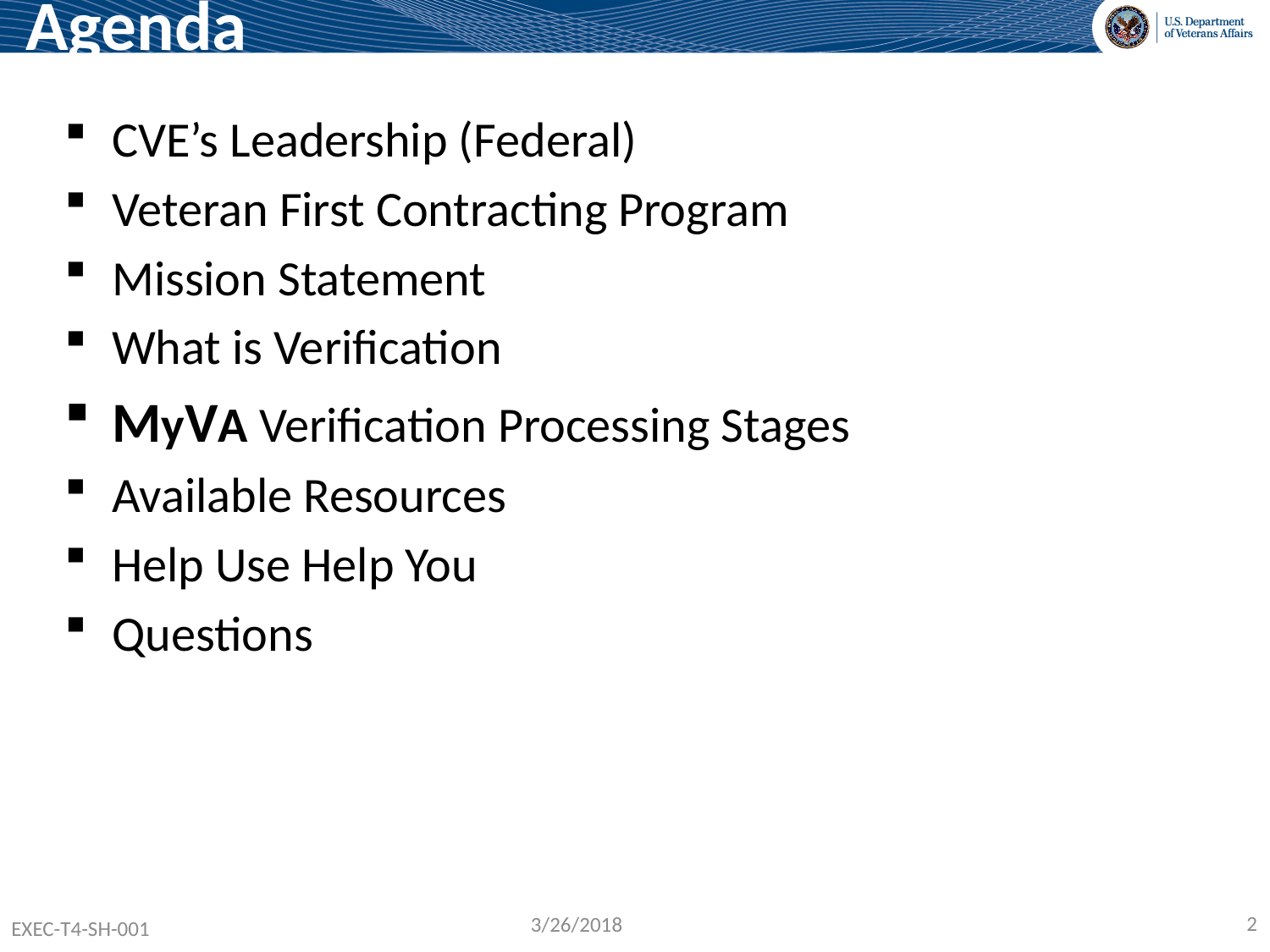

# Agenda

CVE’s Leadership (Federal)
Veteran First Contracting Program
Mission Statement
What is Verification
MyVA Verification Processing Stages
Available Resources
Help Use Help You
Questions

2
3/26/2018
EXEC-T4-SH-001